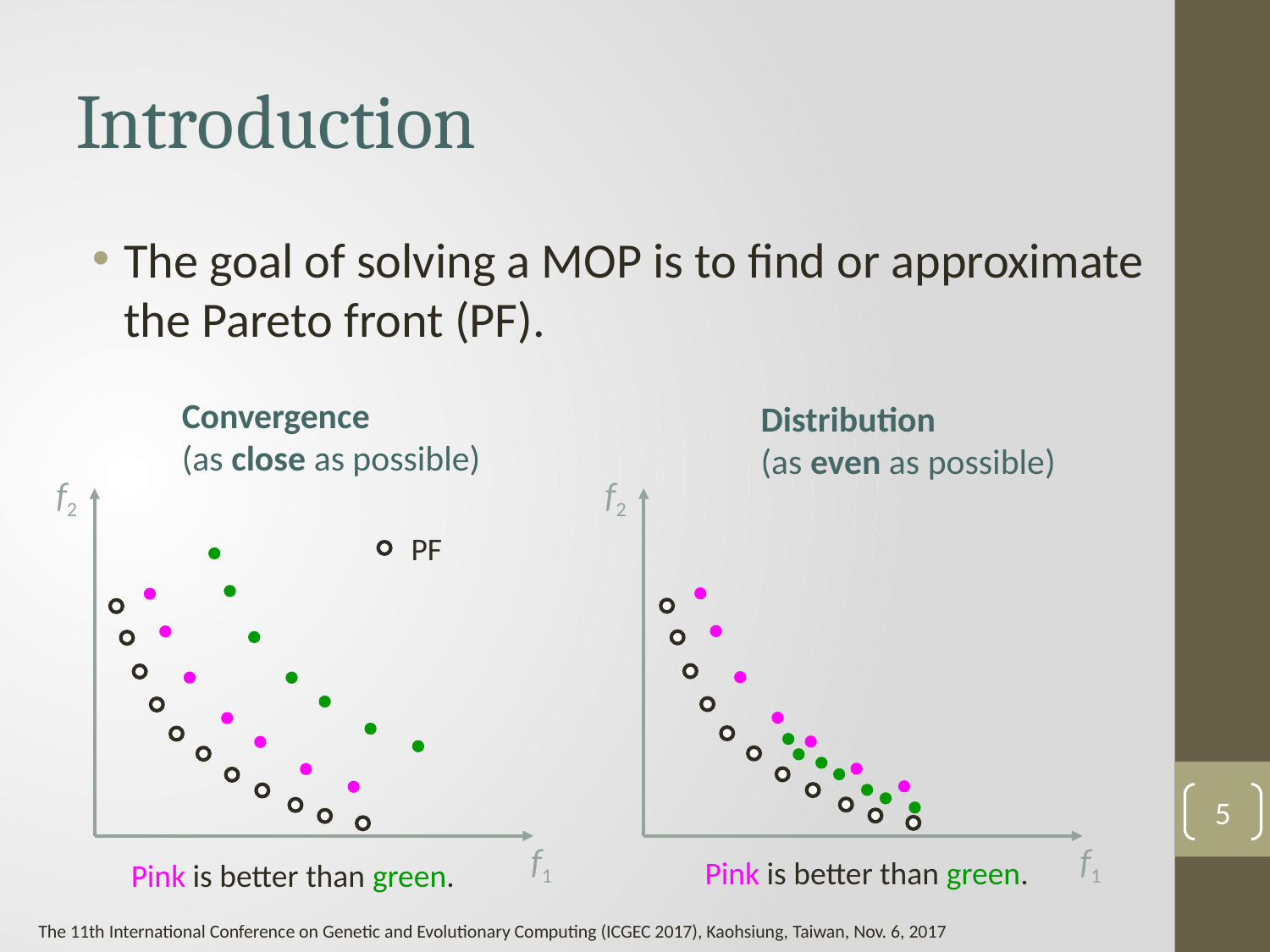

# Introduction
The goal of solving a MOP is to find or approximate the Pareto front (PF).
Convergence
(as close as possible)
Distribution
(as even as possible)
f2
f1
f2
f1
PF

5

Pink is better than green.
Pink is better than green.